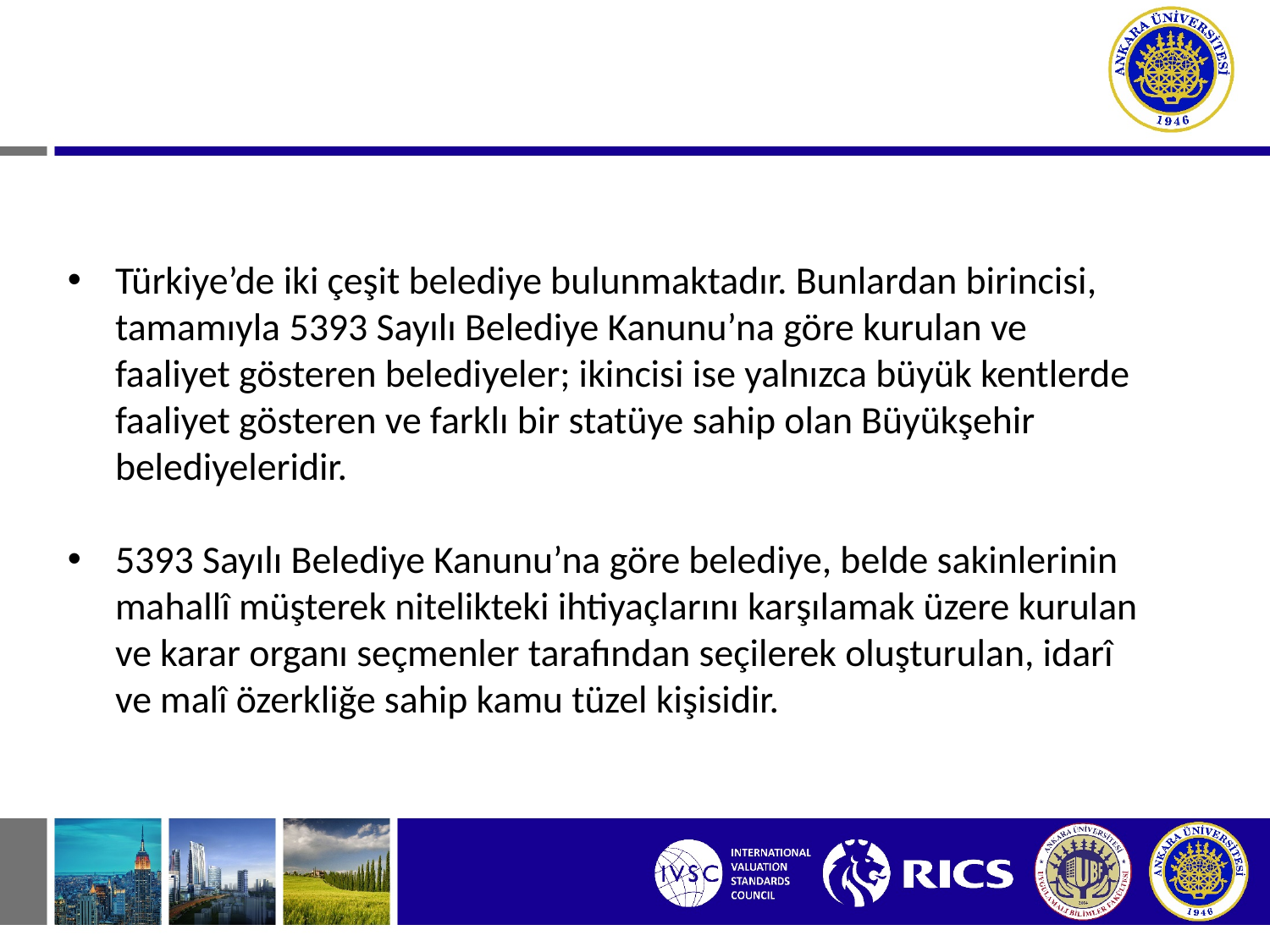

Türkiye’de iki çeşit belediye bulunmaktadır. Bunlardan birincisi, tamamıyla 5393 Sayılı Belediye Kanunu’na göre kurulan ve faaliyet gösteren belediyeler; ikincisi ise yalnızca büyük kentlerde faaliyet gösteren ve farklı bir statüye sahip olan Büyükşehir belediyeleridir.

5393 Sayılı Belediye Kanunu’na göre belediye, belde sakinlerinin mahallî müşterek nitelikteki ihtiyaçlarını karşılamak üzere kurulan ve karar organı seçmenler tarafından seçilerek oluşturulan, idarî ve malî özerkliğe sahip kamu tüzel kişisidir.